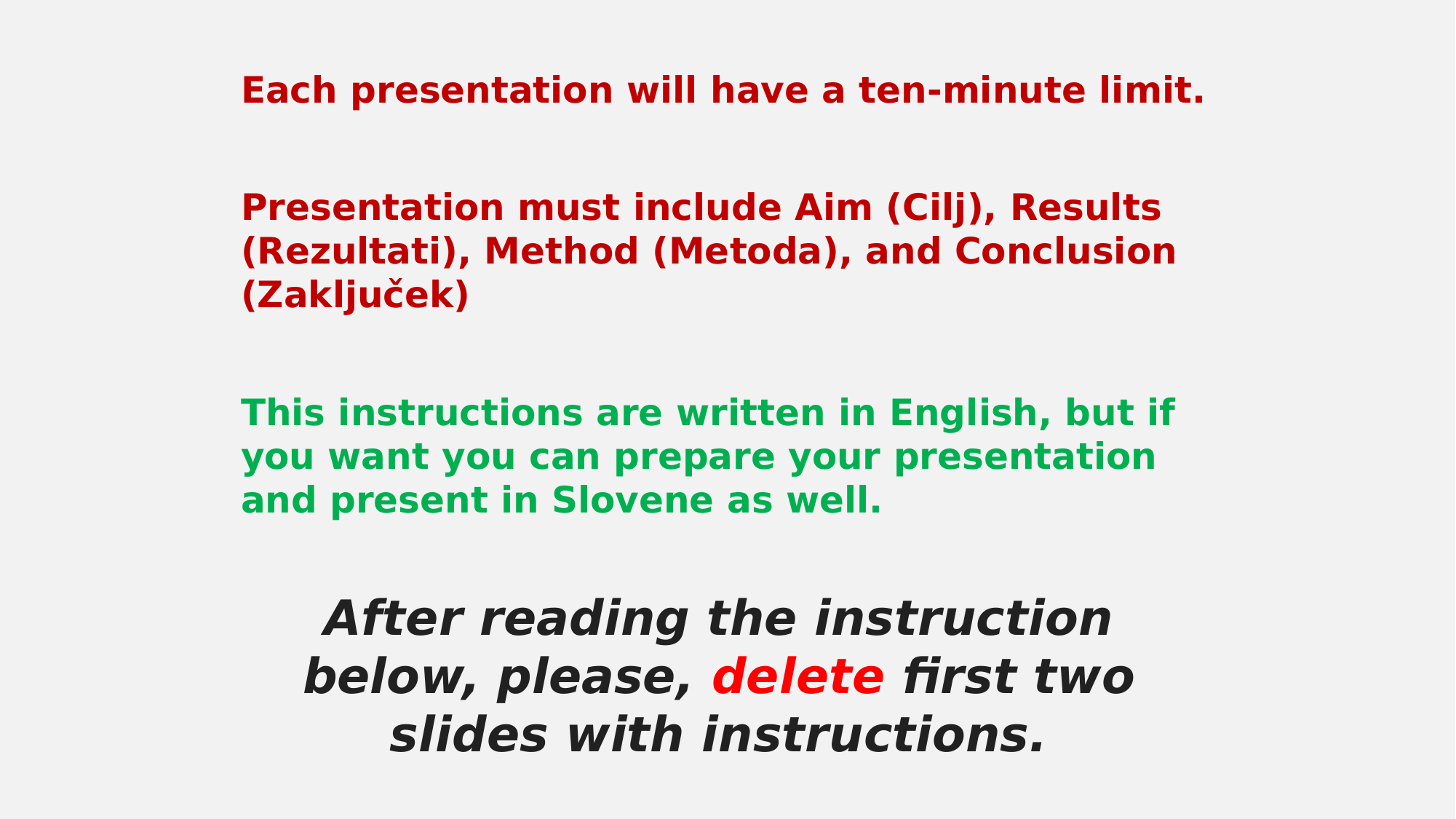

Each presentation will have a ten-minute limit.

Presentation must include Aim (Cilj), Results (Rezultati), Method (Metoda), and Conclusion (Zaključek)

This instructions are written in English, but if you want you can prepare your presentation and present in Slovene as well.
After reading the instruction below, please, delete first two slides with instructions.